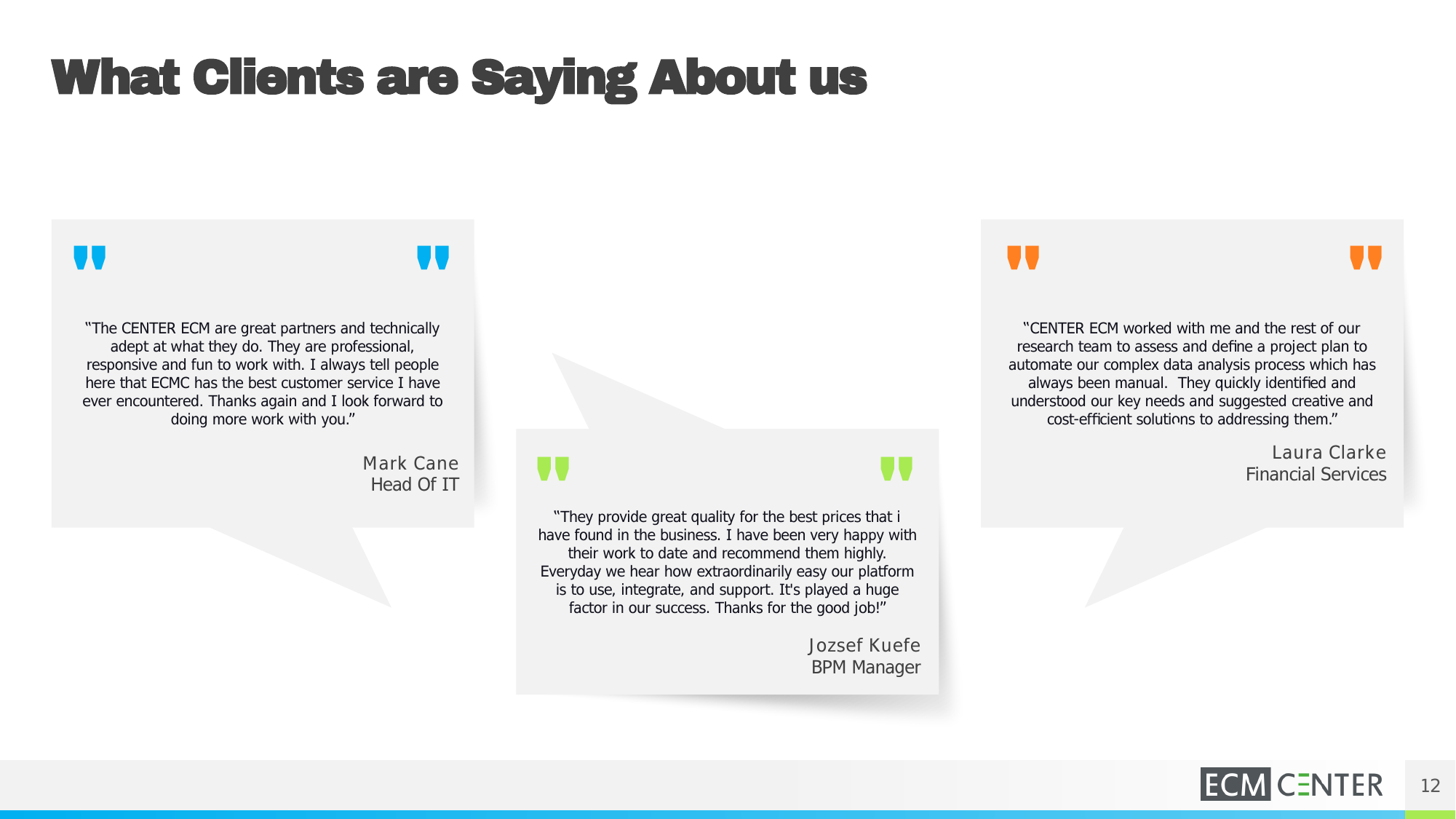

# What Clients are Saying About us

“The CENTER ECM are great partners and technically adept at what they do. They are professional, responsive and fun to work with. I always tell people here that ECMC has the best customer service I have ever encountered. Thanks again and I look forward to doing more work with you.”

“CENTER ECM worked with me and the rest of our research team to assess and define a project plan to automate our complex data analysis process which has always been manual.  They quickly identified and understood our key needs and suggested creative and cost-efficient solutions to addressing them.”
"
"
"
"

“They provide great quality for the best prices that i have found in the business. I have been very happy with their work to date and recommend them highly. Everyday we hear how extraordinarily easy our platform is to use, integrate, and support. It's played a huge factor in our success. Thanks for the good job!”
Laura Clarke
Financial Services

"
"
Mark Cane
Head Of IT
Jozsef Kuefe
BPM Manager
12